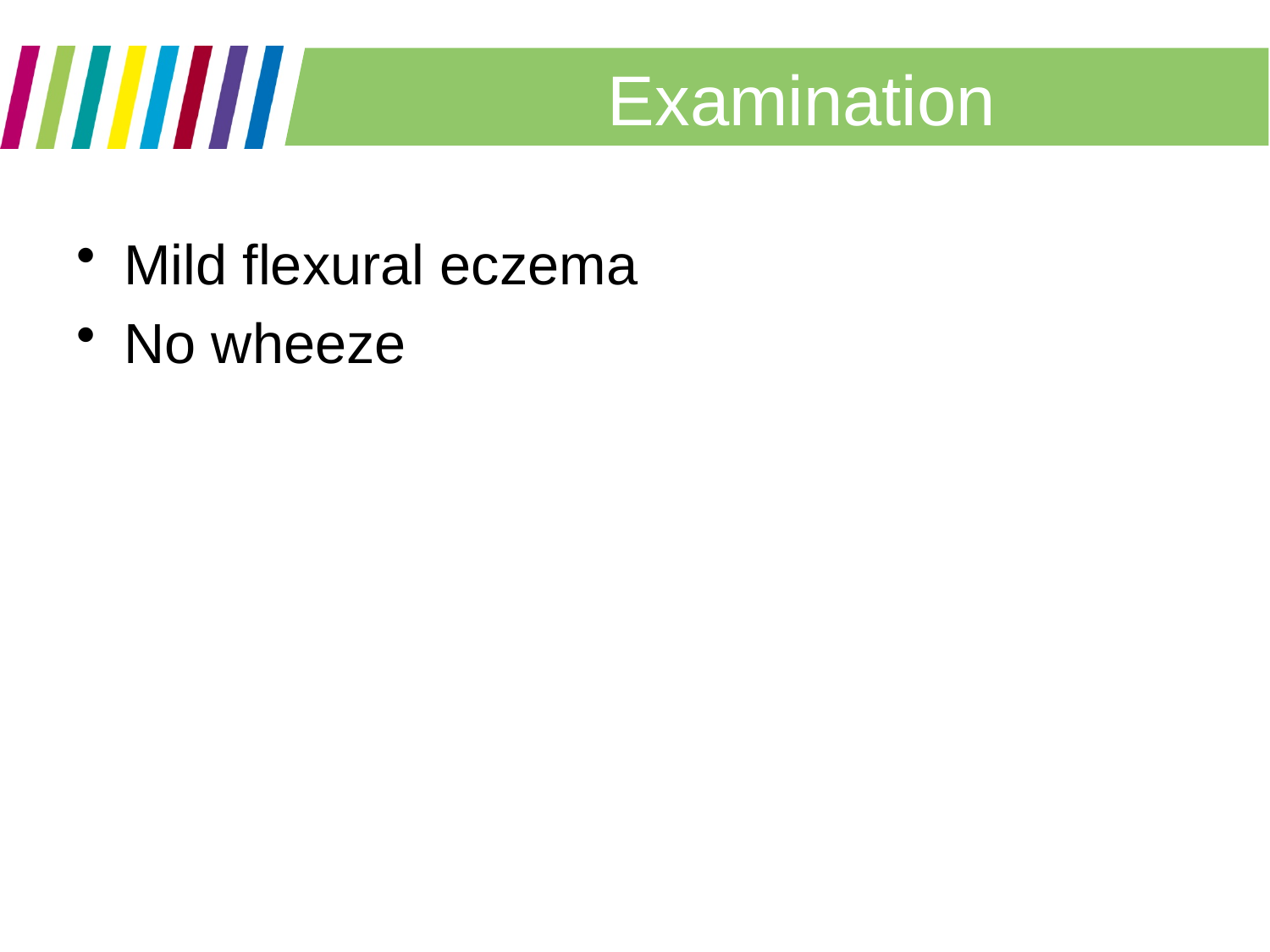

# Examination
Mild flexural eczema
No wheeze